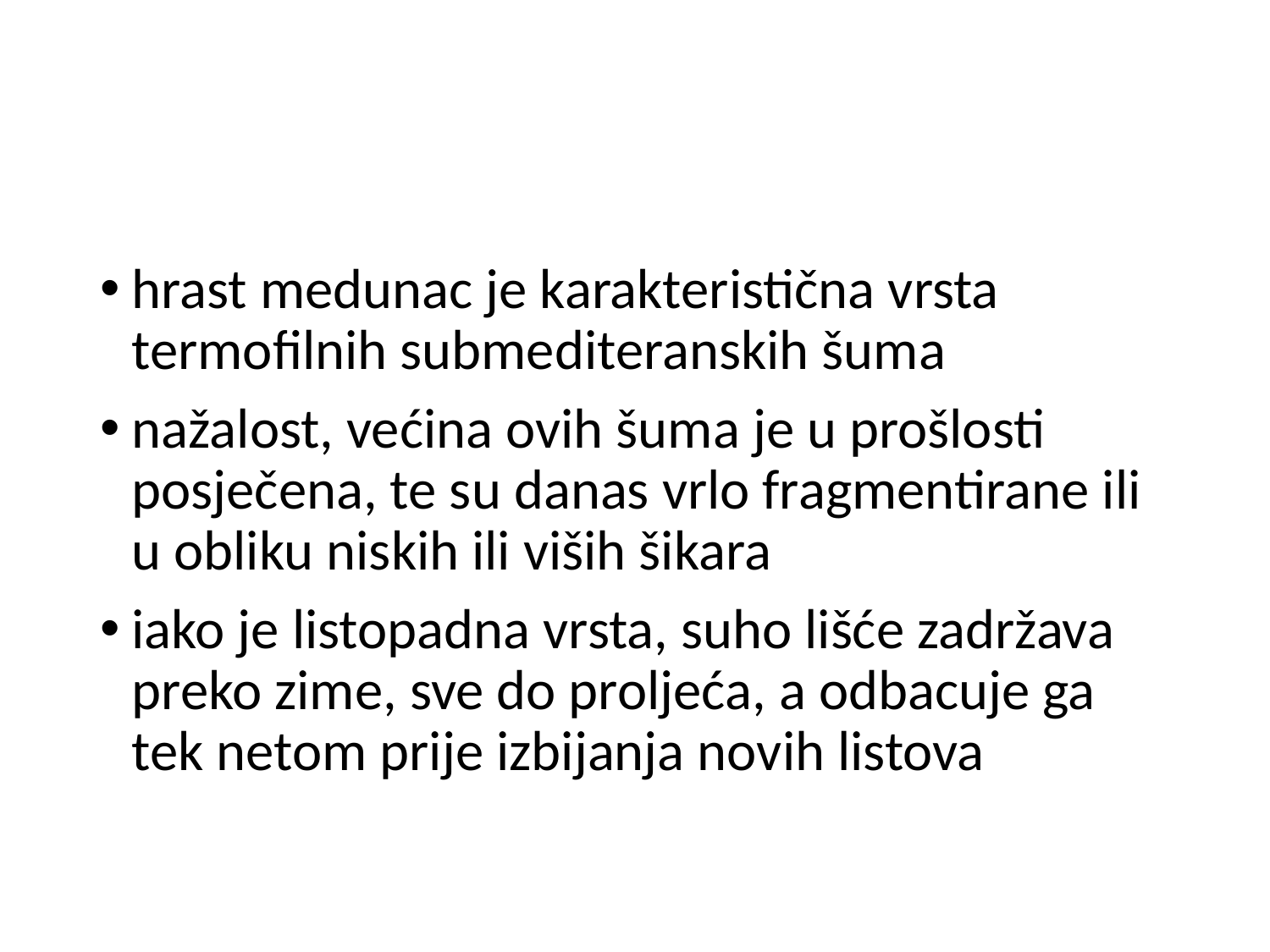

#
hrast medunac je karakteristična vrsta termofilnih submediteranskih šuma
nažalost, većina ovih šuma je u prošlosti posječena, te su danas vrlo fragmentirane ili u obliku niskih ili viših šikara
iako je listopadna vrsta, suho lišće zadržava preko zime, sve do proljeća, a odbacuje ga tek netom prije izbijanja novih listova